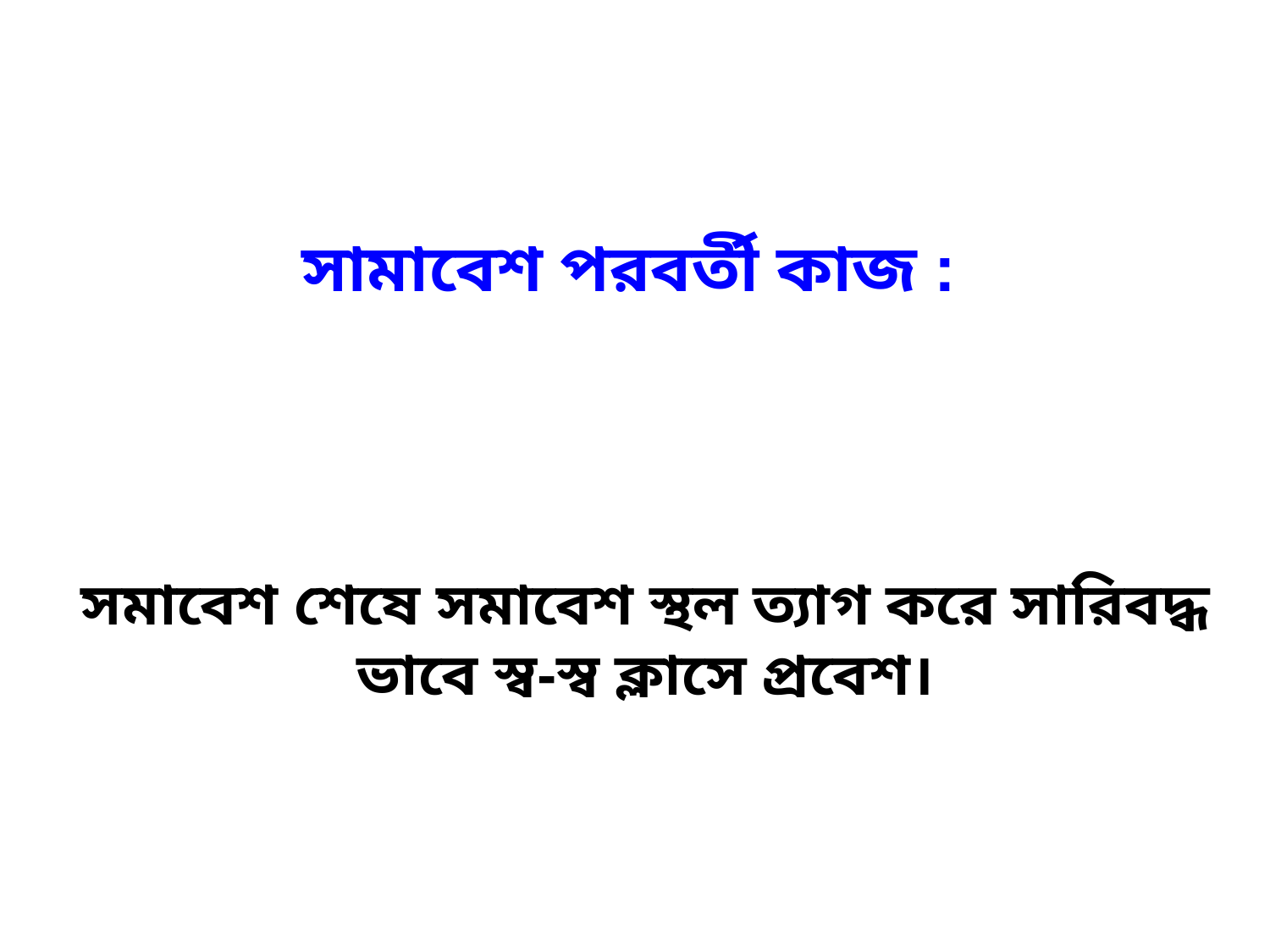

সামাবেশ পরবর্তী কাজ :

সমাবেশ শেষে সমাবেশ স্থল ত্যাগ করে সারিবদ্ধ ভাবে স্ব-স্ব ক্লাসে প্রবেশ।